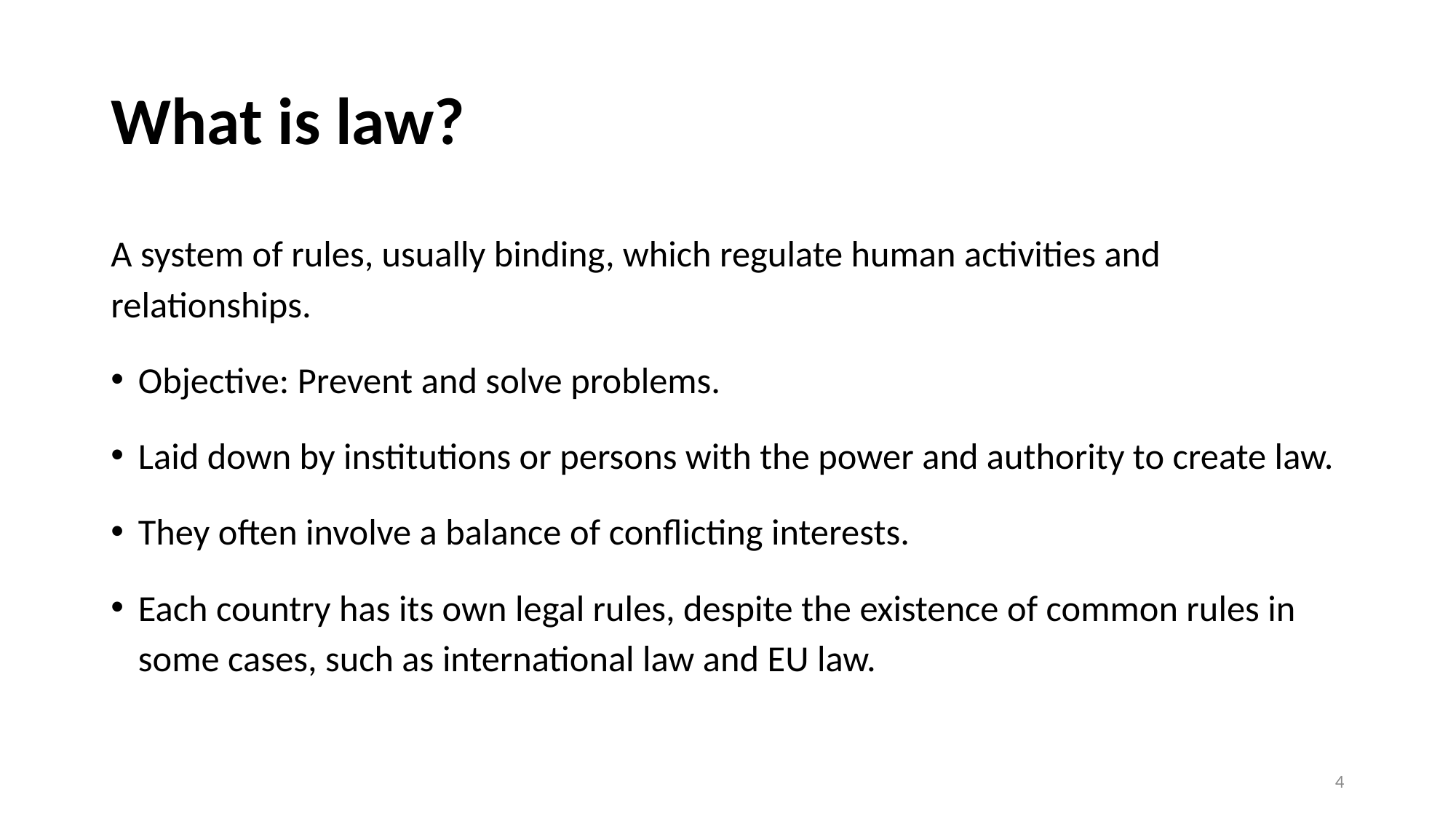

# What is law?
A system of rules, usually binding, which regulate human activities and relationships.
Objective: Prevent and solve problems.
Laid down by institutions or persons with the power and authority to create law.
They often involve a balance of conflicting interests.
Each country has its own legal rules, despite the existence of common rules in some cases, such as international law and EU law.

4